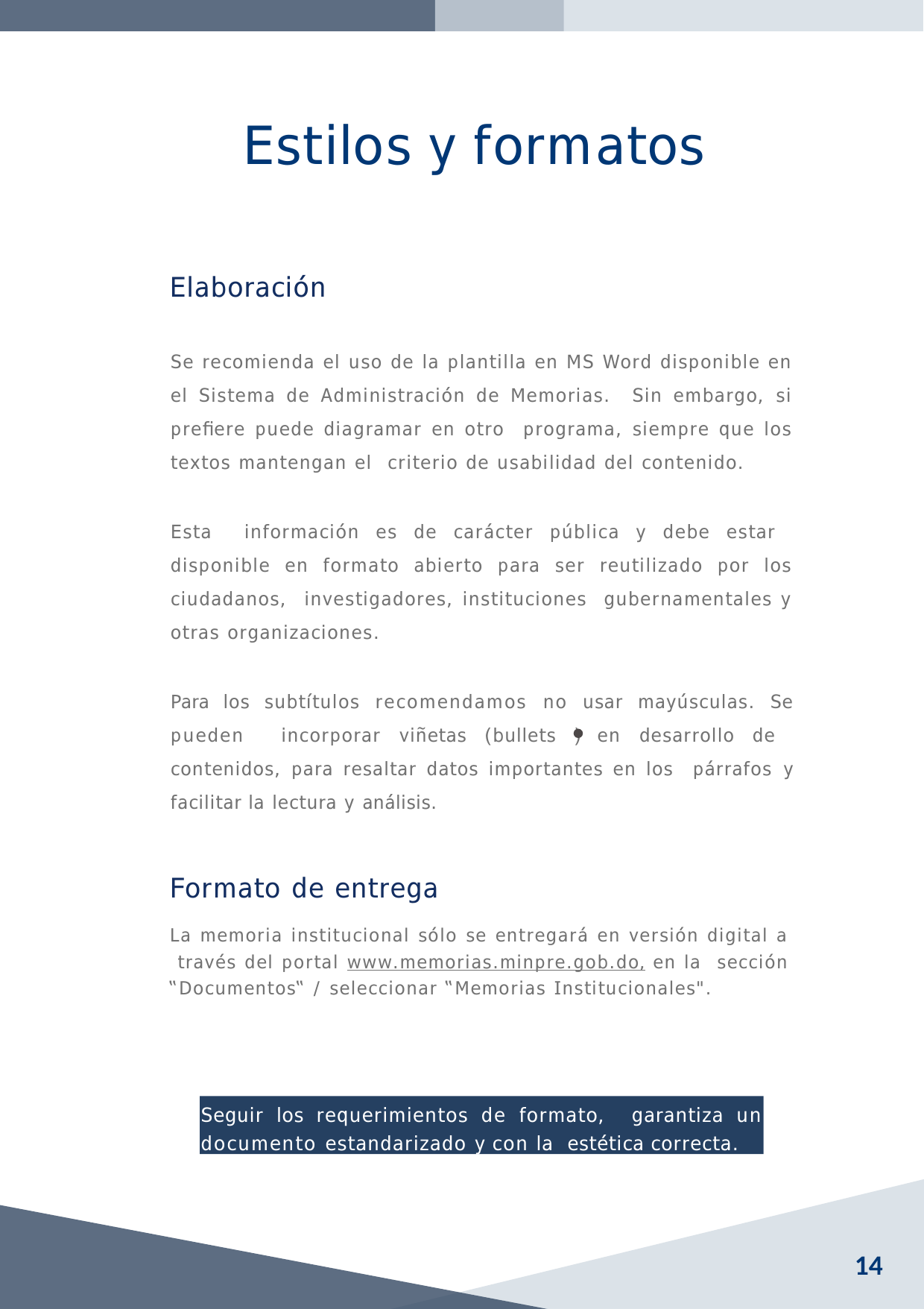

# Estilos y formatos
Elaboración

Se recomienda el uso de la plantilla en MS Word disponible en el Sistema de Administración de Memorias.  Sin embargo, si prefiere puede diagramar en otro  programa, siempre que los textos mantengan el  criterio de usabilidad del contenido.

Esta  información es de carácter pública y debe estar  disponible en formato abierto para ser reutilizado por los ciudadanos,  investigadores, instituciones  gubernamentales y otras organizaciones.

Para los subtítulos recomendamos no usar mayúsculas. Se pueden  incorporar viñetas (bullets ) en desarrollo de  contenidos, para resaltar datos importantes en los  párrafos y facilitar la lectura y análisis.

Formato de entrega
La memoria institucional sólo se entregará en versión digital a  través del portal www.memorias.minpre.gob.do, en la  sección “Documentos“ / seleccionar “Memorias Institucionales".
1
2

Seguir los requerimientos de formato,  garantiza un documento estandarizado y con la  estética correcta.
14